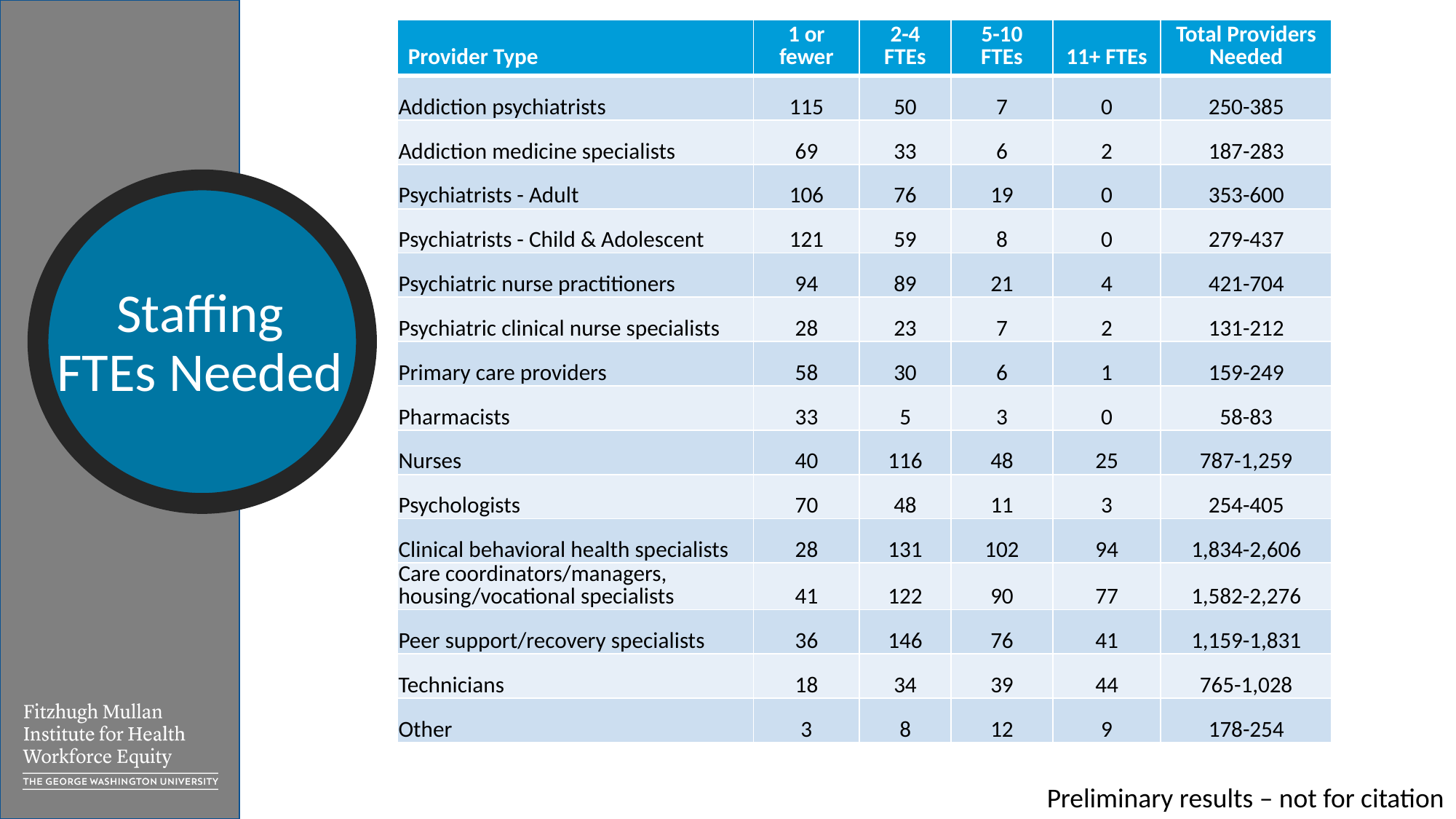

| Provider Type | 1 or fewer | 2-4 FTEs | 5-10 FTEs | 11+ FTEs | Total Providers Needed |
| --- | --- | --- | --- | --- | --- |
| Addiction psychiatrists | 115 | 50 | 7 | 0 | 250-385 |
| Addiction medicine specialists | 69 | 33 | 6 | 2 | 187-283 |
| Psychiatrists - Adult | 106 | 76 | 19 | 0 | 353-600 |
| Psychiatrists - Child & Adolescent | 121 | 59 | 8 | 0 | 279-437 |
| Psychiatric nurse practitioners | 94 | 89 | 21 | 4 | 421-704 |
| Psychiatric clinical nurse specialists | 28 | 23 | 7 | 2 | 131-212 |
| Primary care providers | 58 | 30 | 6 | 1 | 159-249 |
| Pharmacists | 33 | 5 | 3 | 0 | 58-83 |
| Nurses | 40 | 116 | 48 | 25 | 787-1,259 |
| Psychologists | 70 | 48 | 11 | 3 | 254-405 |
| Clinical behavioral health specialists | 28 | 131 | 102 | 94 | 1,834-2,606 |
| Care coordinators/managers, housing/vocational specialists | 41 | 122 | 90 | 77 | 1,582-2,276 |
| Peer support/recovery specialists | 36 | 146 | 76 | 41 | 1,159-1,831 |
| Technicians | 18 | 34 | 39 | 44 | 765-1,028 |
| Other | 3 | 8 | 12 | 9 | 178-254 |
# Staffing FTEs Needed
Preliminary results – not for citation